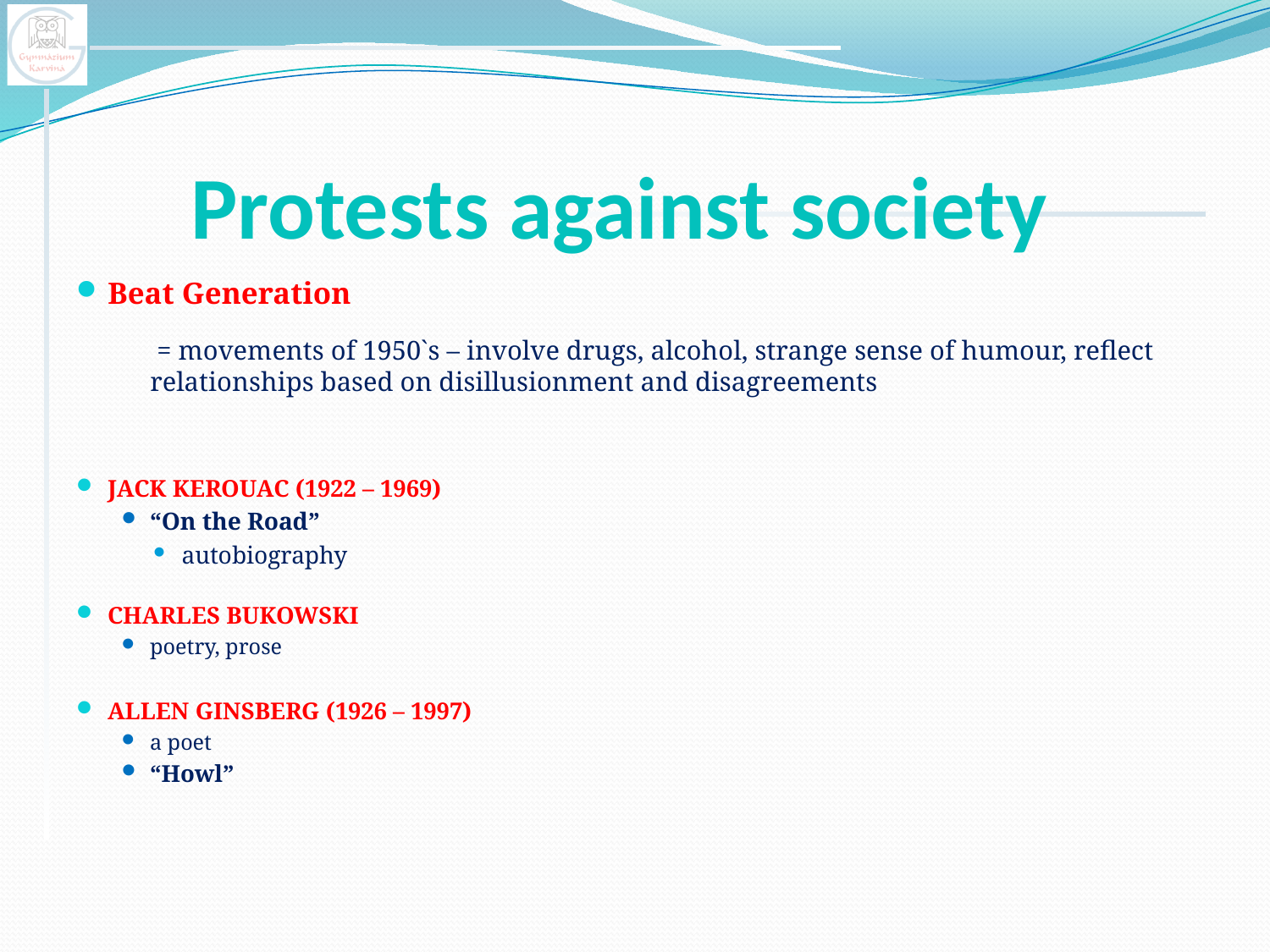

# Protests against society
Beat Generation

	 = movements of 1950`s – involve drugs, alcohol, strange sense of humour, reflect relationships based on disillusionment and disagreements

JACK KEROUAC (1922 – 1969)
“On the Road”
autobiography

CHARLES BUKOWSKI
poetry, prose

ALLEN GINSBERG (1926 – 1997)
a poet
“Howl”